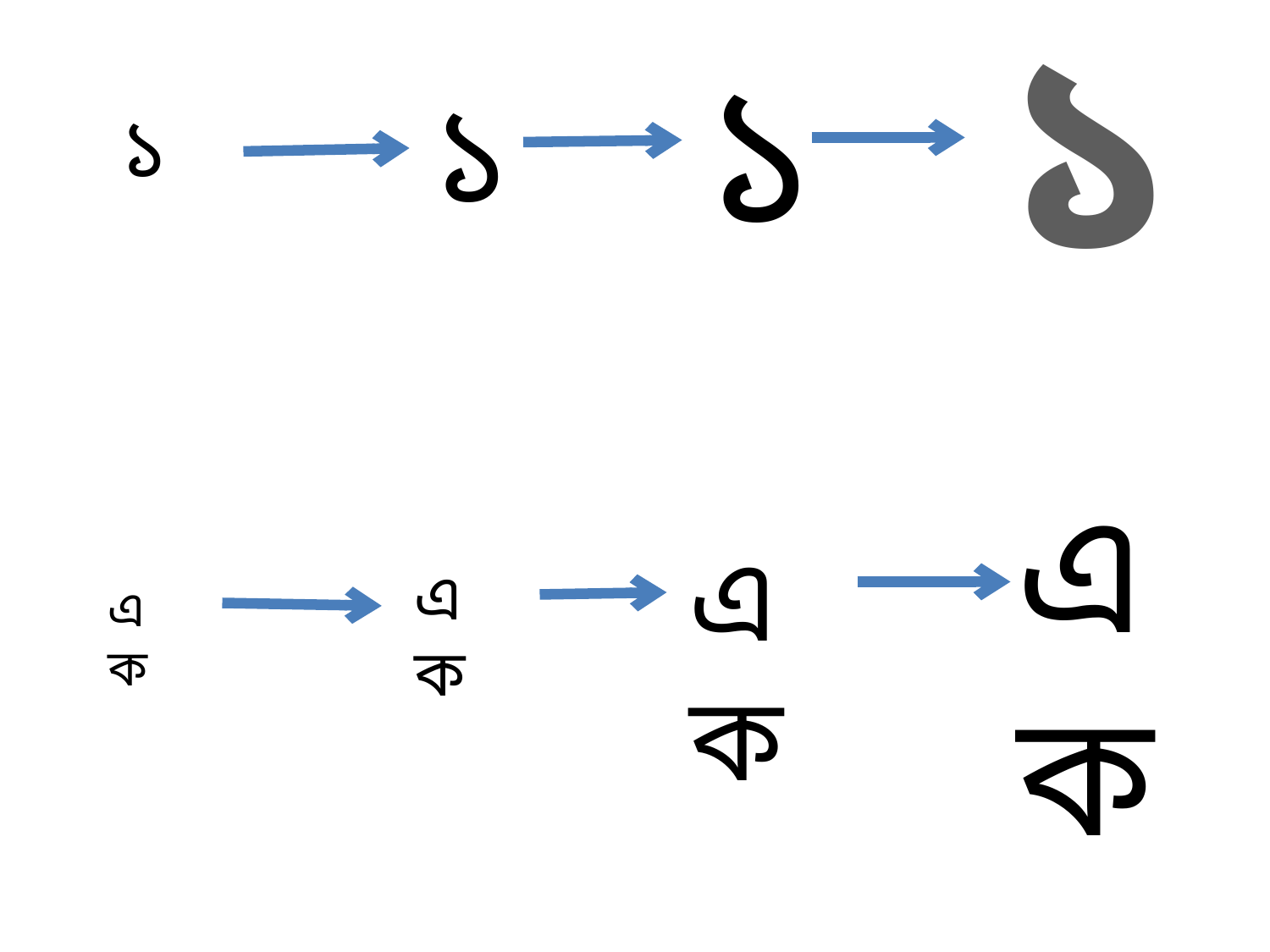

১
১
১
১
এক
এক
এক
এক